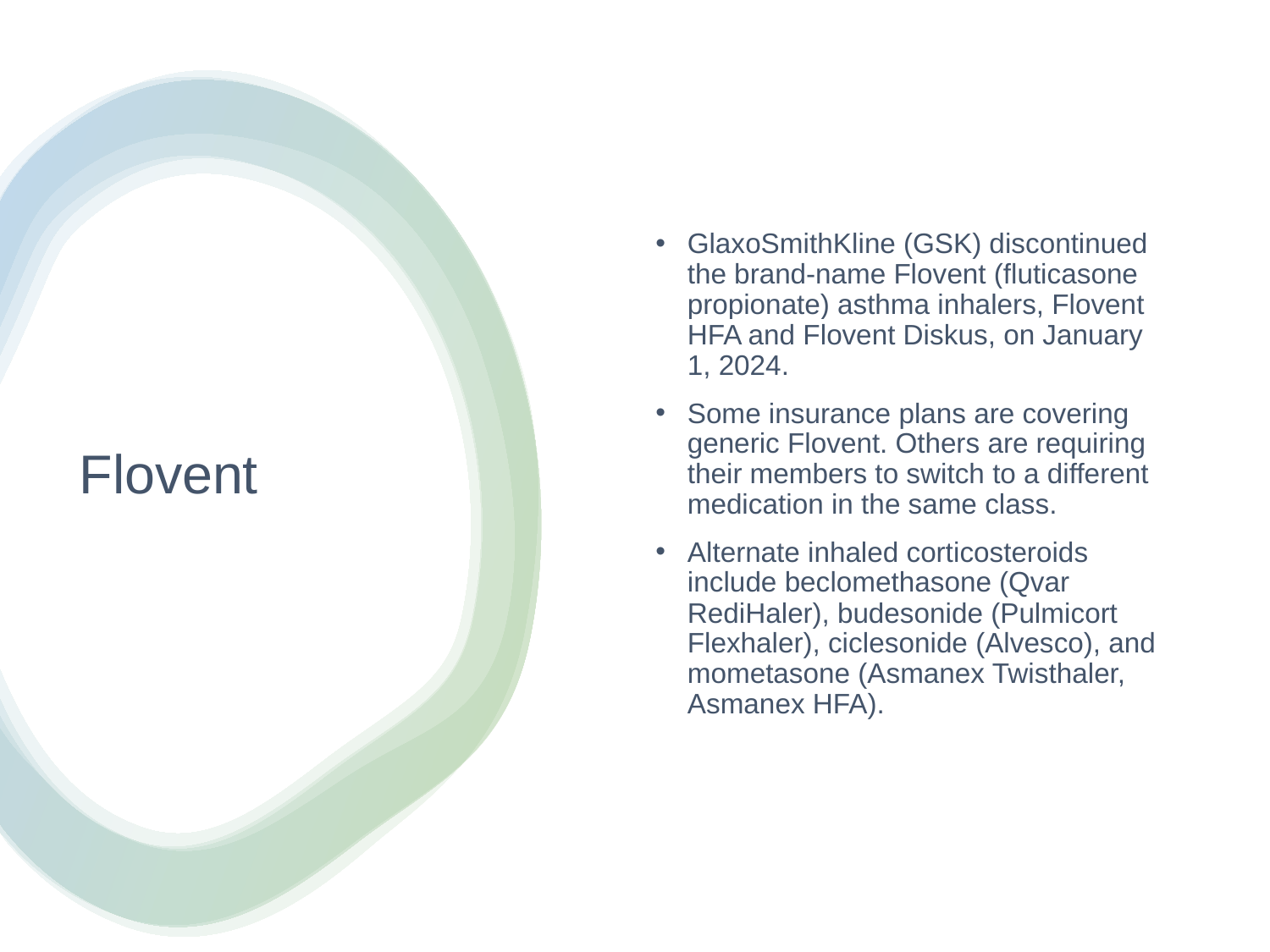

GlaxoSmithKline (GSK) discontinued the brand-name Flovent (fluticasone propionate) asthma inhalers, Flovent HFA and Flovent Diskus, on January 1, 2024.
Some insurance plans are covering generic Flovent. Others are requiring their members to switch to a different medication in the same class.
Alternate inhaled corticosteroids include beclomethasone (Qvar RediHaler), budesonide (Pulmicort Flexhaler), ciclesonide (Alvesco), and mometasone (Asmanex Twisthaler, Asmanex HFA).
# Flovent